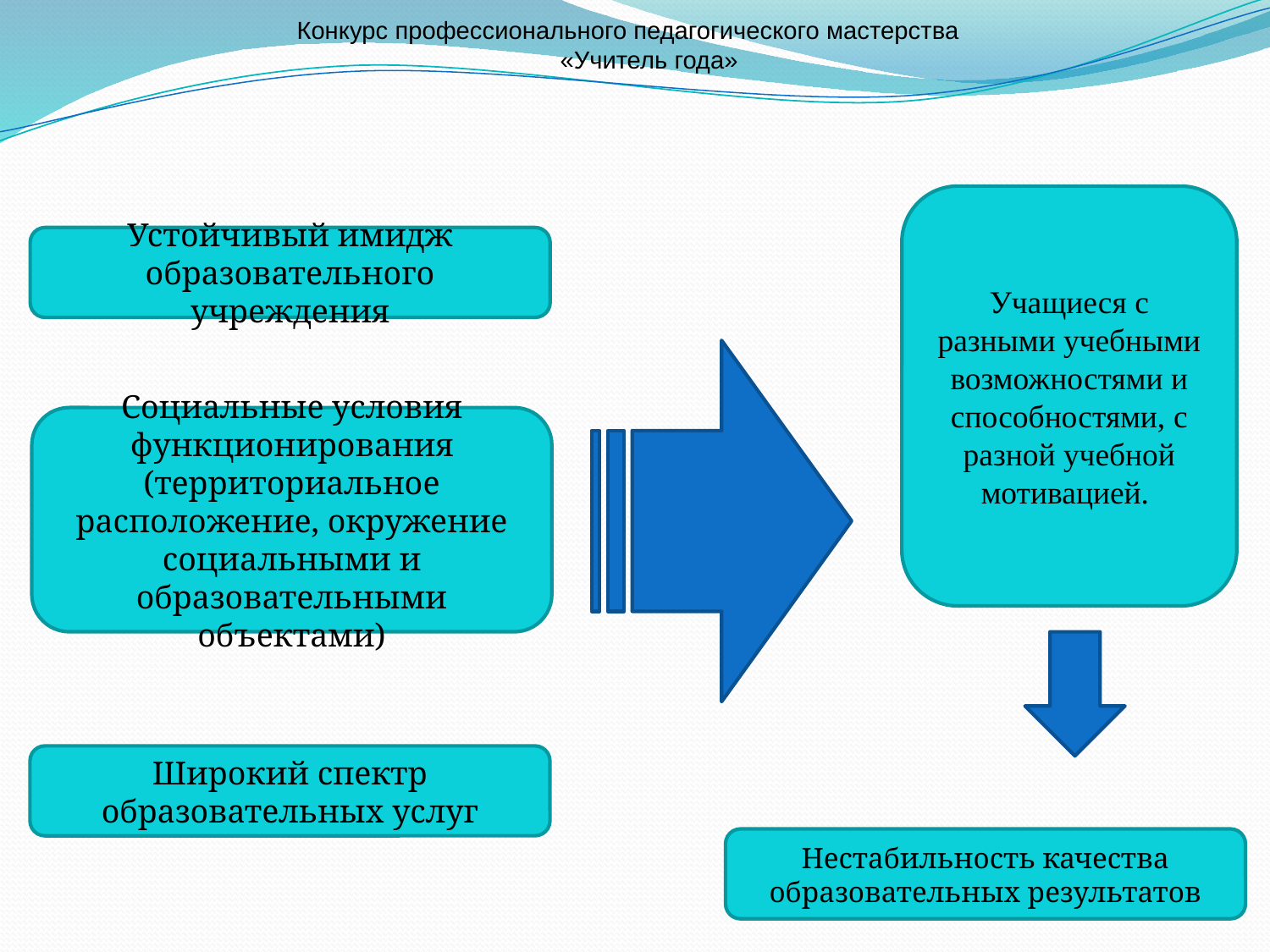

Конкурс профессионального педагогического мастерства
     «Учитель года»
Учащиеся с разными учебными возможностями и способностями, с разной учебной мотивацией.
Устойчивый имидж образовательного учреждения

Социальные условия функционирования (территориальное расположение, окружение социальными и образовательными объектами)

Широкий спектр образовательных услуг
Нестабильность качества образовательных результатов